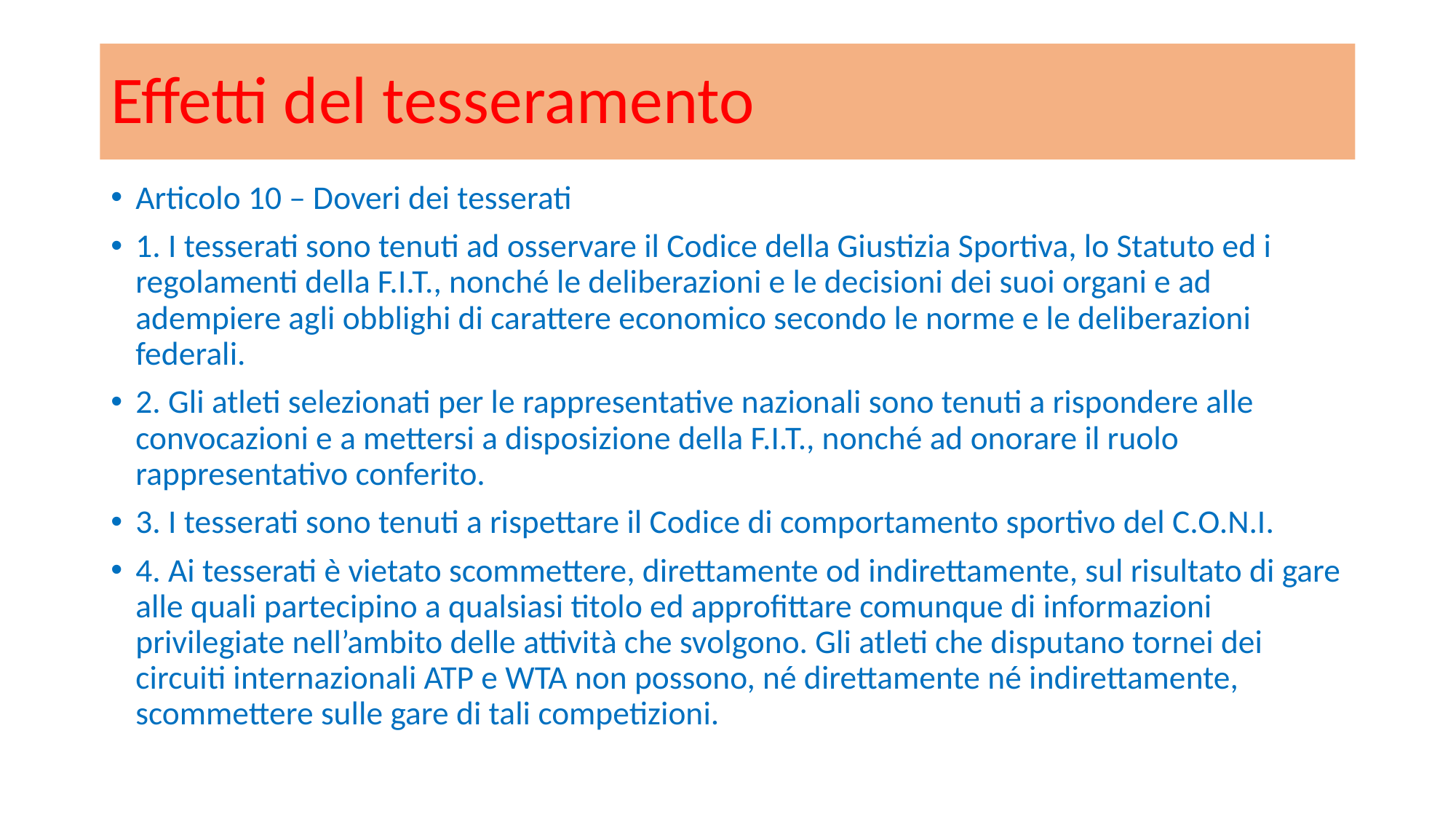

# Effetti del tesseramento
Articolo 10 – Doveri dei tesserati
1. I tesserati sono tenuti ad osservare il Codice della Giustizia Sportiva, lo Statuto ed i regolamenti della F.I.T., nonché le deliberazioni e le decisioni dei suoi organi e ad adempiere agli obblighi di carattere economico secondo le norme e le deliberazioni federali.
2. Gli atleti selezionati per le rappresentative nazionali sono tenuti a rispondere alle convocazioni e a mettersi a disposizione della F.I.T., nonché ad onorare il ruolo rappresentativo conferito.
3. I tesserati sono tenuti a rispettare il Codice di comportamento sportivo del C.O.N.I.
4. Ai tesserati è vietato scommettere, direttamente od indirettamente, sul risultato di gare alle quali partecipino a qualsiasi titolo ed approfittare comunque di informazioni privilegiate nell’ambito delle attività che svolgono. Gli atleti che disputano tornei dei circuiti internazionali ATP e WTA non possono, né direttamente né indirettamente, scommettere sulle gare di tali competizioni.